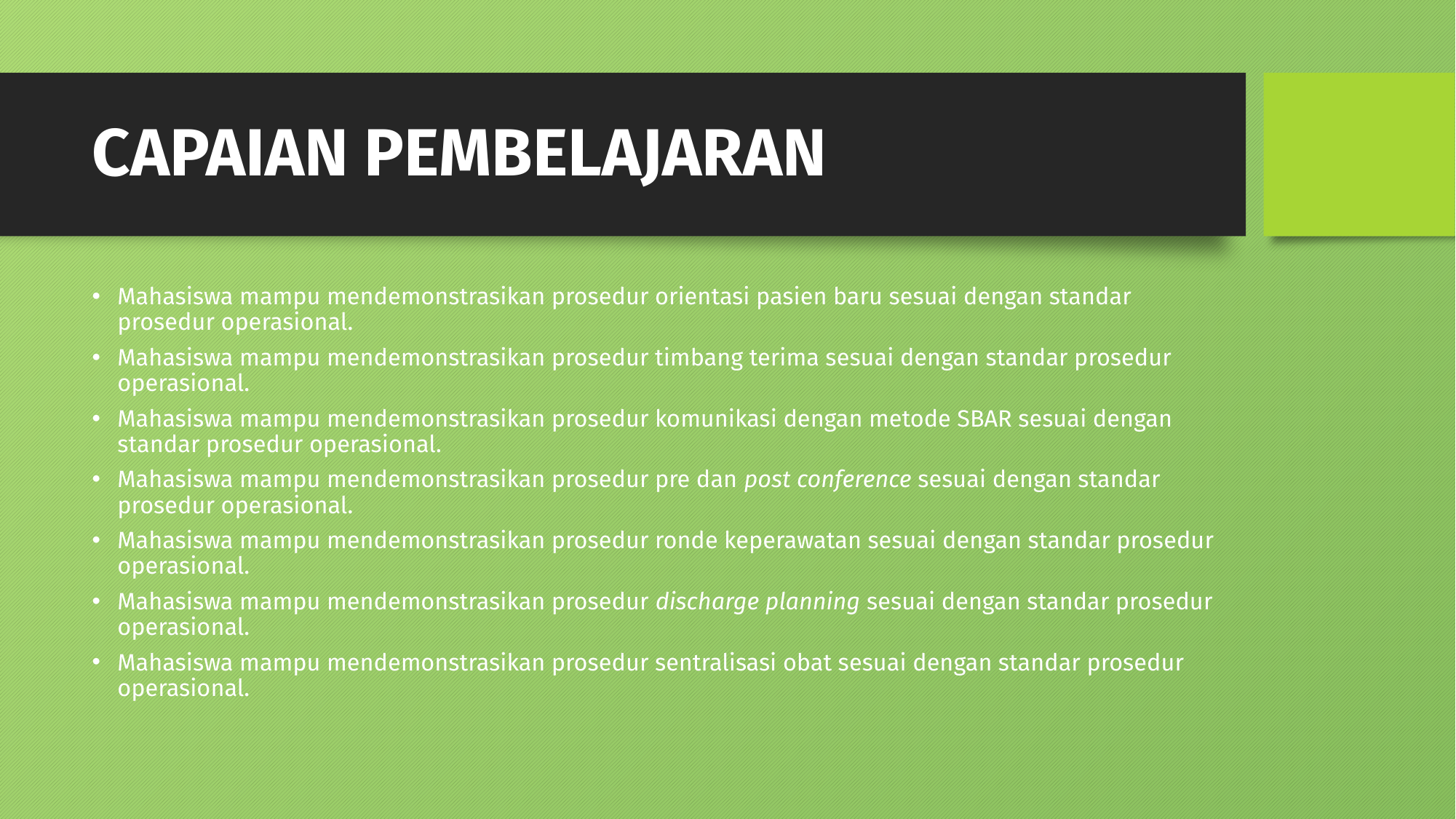

# CAPAIAN PEMBELAJARAN
Mahasiswa mampu mendemonstrasikan prosedur orientasi pasien baru sesuai dengan standar prosedur operasional.
Mahasiswa mampu mendemonstrasikan prosedur timbang terima sesuai dengan standar prosedur operasional.
Mahasiswa mampu mendemonstrasikan prosedur komunikasi dengan metode SBAR sesuai dengan standar prosedur operasional.
Mahasiswa mampu mendemonstrasikan prosedur pre dan post conference sesuai dengan standar prosedur operasional.
Mahasiswa mampu mendemonstrasikan prosedur ronde keperawatan sesuai dengan standar prosedur operasional.
Mahasiswa mampu mendemonstrasikan prosedur discharge planning sesuai dengan standar prosedur operasional.
Mahasiswa mampu mendemonstrasikan prosedur sentralisasi obat sesuai dengan standar prosedur operasional.